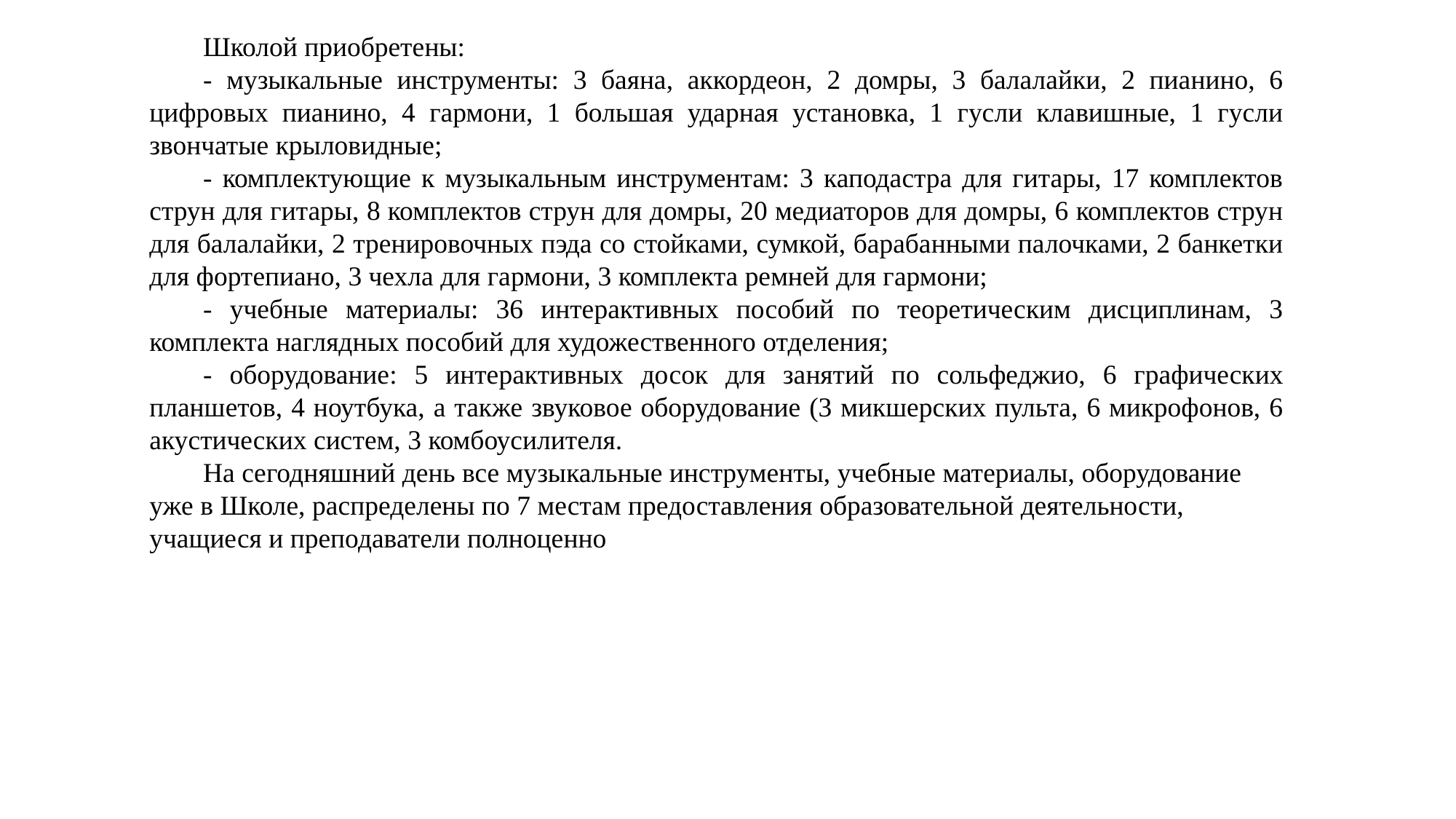

Школой приобретены:
- музыкальные инструменты: 3 баяна, аккордеон, 2 домры, 3 балалайки, 2 пианино, 6 цифровых пианино, 4 гармони, 1 большая ударная установка, 1 гусли клавишные, 1 гусли звончатые крыловидные;
- комплектующие к музыкальным инструментам: 3 каподастра для гитары, 17 комплектов струн для гитары, 8 комплектов струн для домры, 20 медиаторов для домры, 6 комплектов струн для балалайки, 2 тренировочных пэда со стойками, сумкой, барабанными палочками, 2 банкетки для фортепиано, 3 чехла для гармони, 3 комплекта ремней для гармони;
- учебные материалы: 36 интерактивных пособий по теоретическим дисциплинам, 3 комплекта наглядных пособий для художественного отделения;
- оборудование: 5 интерактивных досок для занятий по сольфеджио, 6 графических планшетов, 4 ноутбука, а также звуковое оборудование (3 микшерских пульта, 6 микрофонов, 6 акустических систем, 3 комбоусилителя.
На сегодняшний день все музыкальные инструменты, учебные материалы, оборудование уже в Школе, распределены по 7 местам предоставления образовательной деятельности, учащиеся и преподаватели полноценно